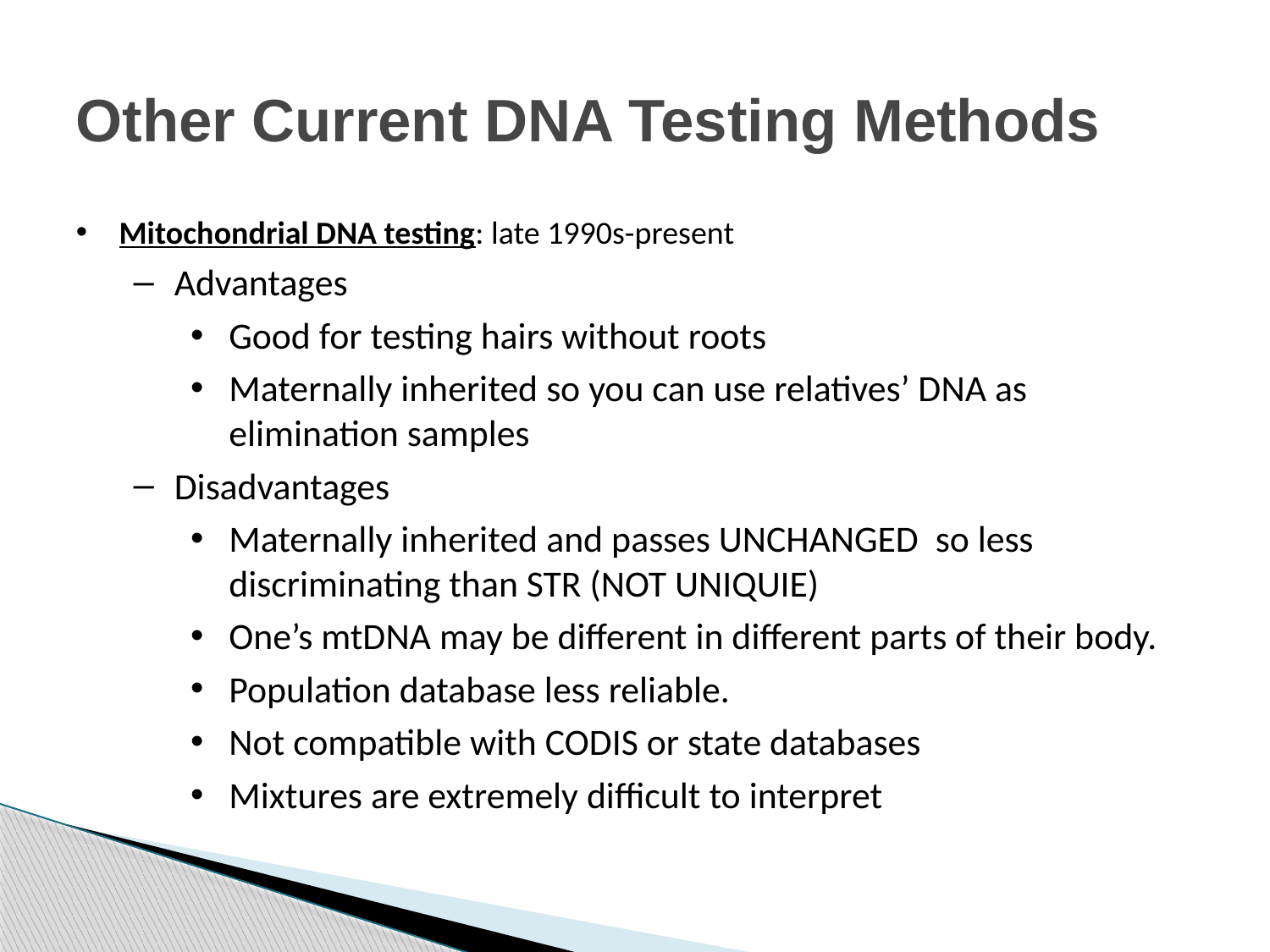

# Other Current DNA Testing Methods
Mitochondrial DNA testing: late 1990s-present
Advantages
Good for testing hairs without roots
Maternally inherited so you can use relatives’ DNA as elimination samples
Disadvantages
Maternally inherited and passes UNCHANGED  so less discriminating than STR (NOT UNIQUIE)
One’s mtDNA may be different in different parts of their body.
Population database less reliable.
Not compatible with CODIS or state databases
Mixtures are extremely difficult to interpret